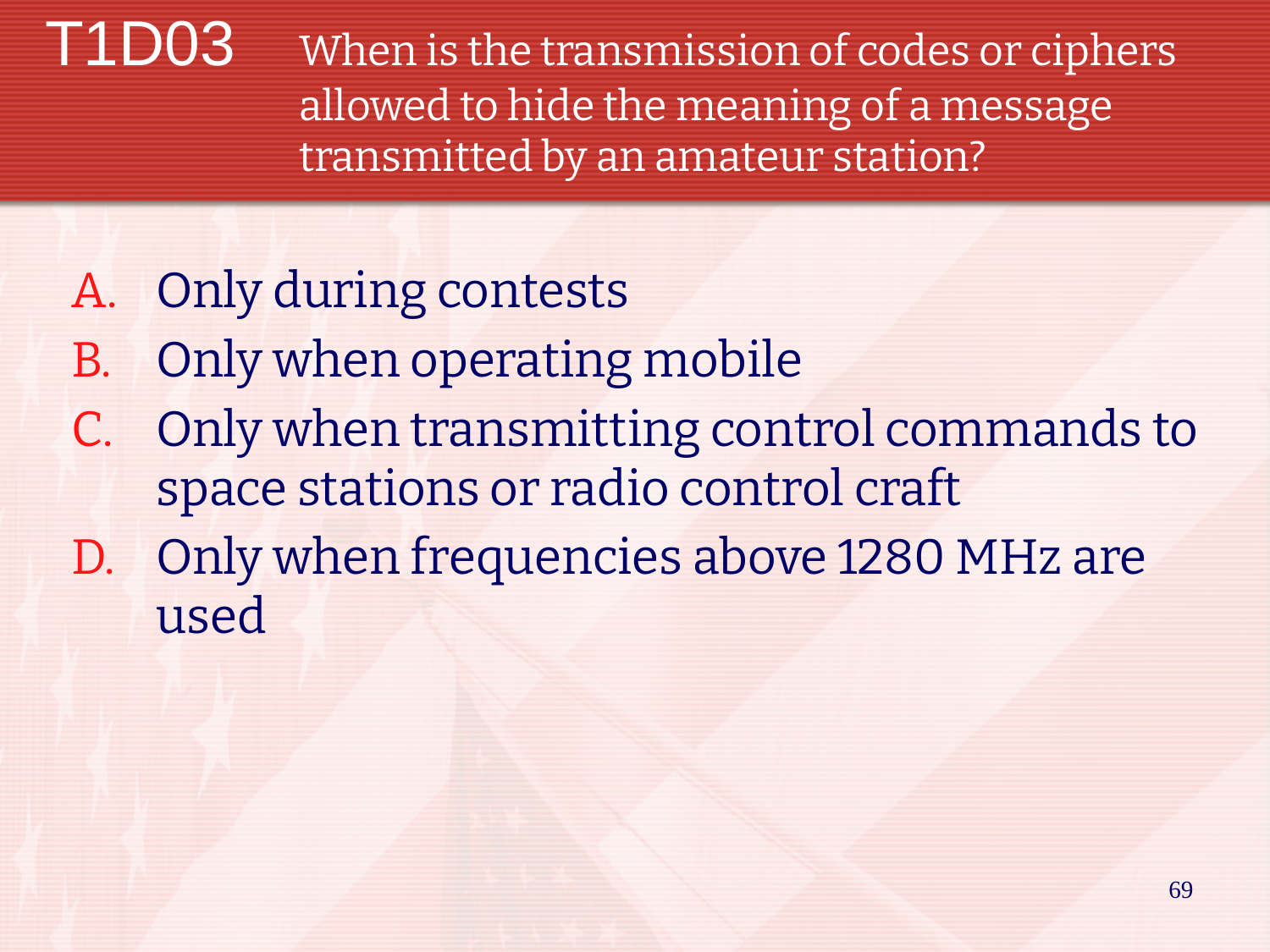

# T1D03  	When is the transmission of codes or ciphers 			allowed to hide the meaning of a message 			transmitted by an amateur station?
Only during contests
Only when operating mobile
Only when transmitting control commands to space stations or radio control craft
Only when frequencies above 1280 MHz are used
69